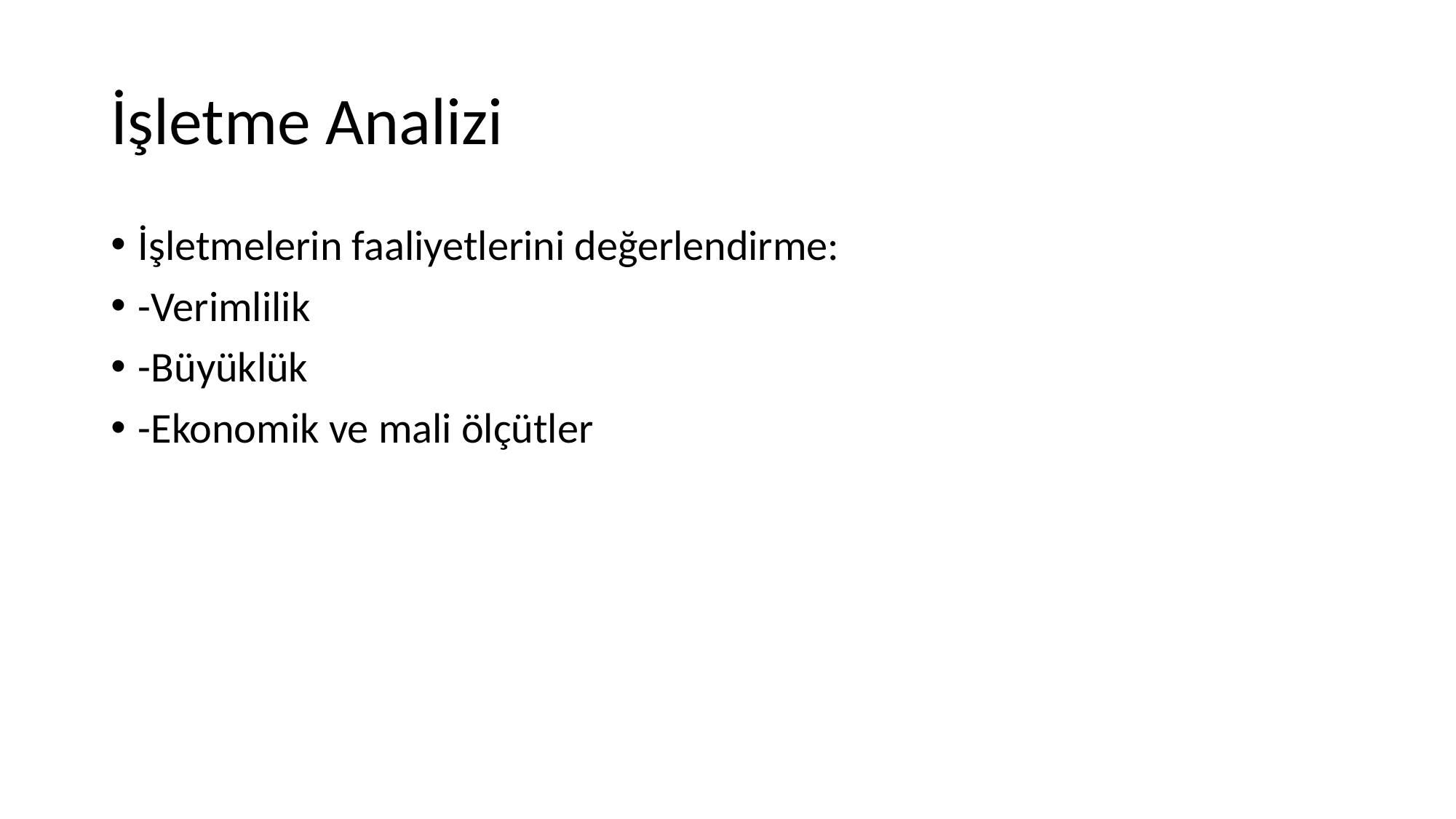

# İşletme Analizi
İşletmelerin faaliyetlerini değerlendirme:
-Verimlilik
-Büyüklük
-Ekonomik ve mali ölçütler